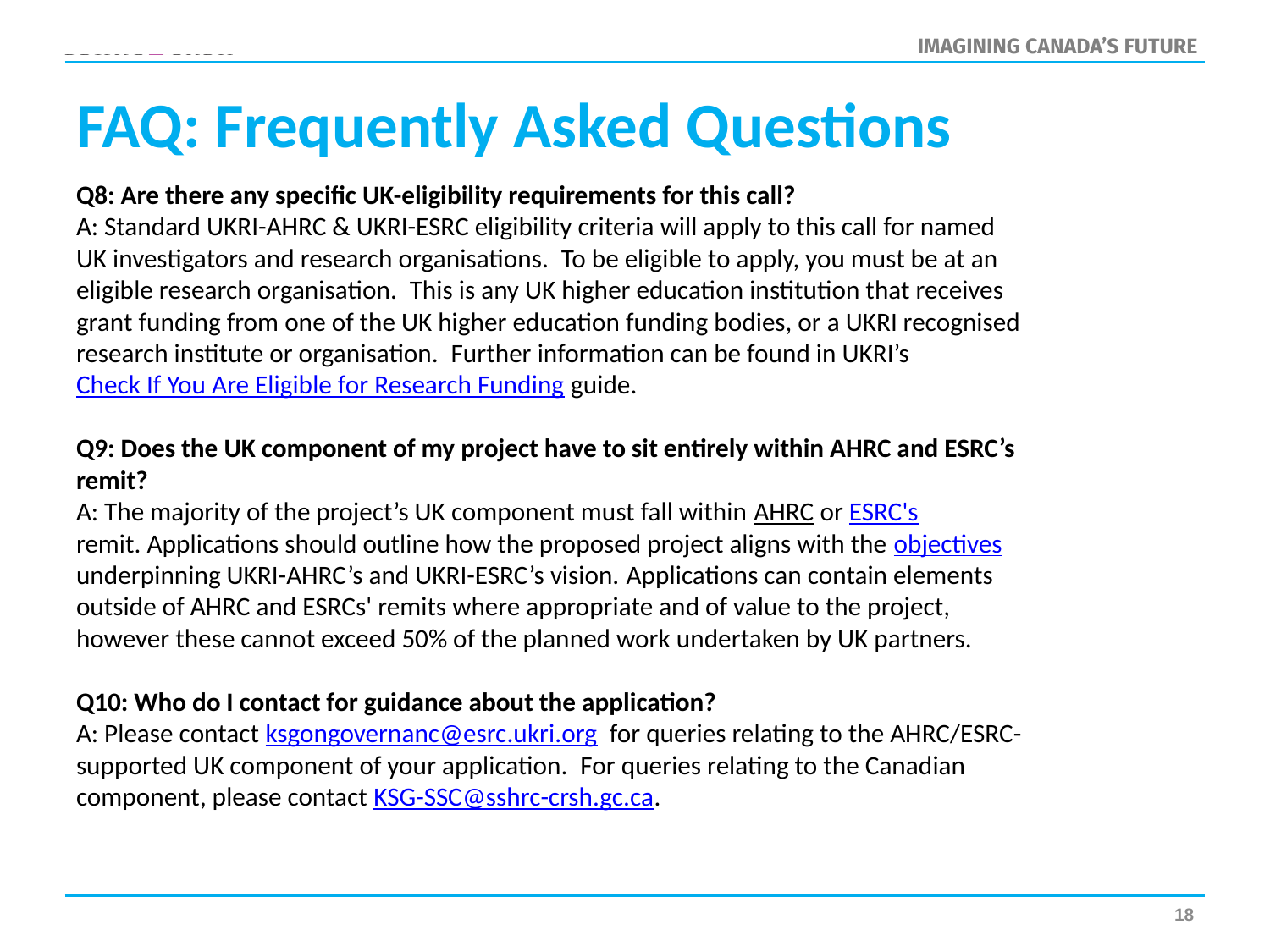

# FAQ: Frequently Asked Questions
Q8: Are there any specific UK-eligibility requirements for this call?
A: Standard UKRI-AHRC & UKRI-ESRC eligibility criteria will apply to this call for named UK investigators and research organisations.  To be eligible to apply, you must be at an eligible research organisation.  This is any UK higher education institution that receives grant funding from one of the UK higher education funding bodies, or a UKRI recognised research institute or organisation.  Further information can be found in UKRI’s Check If You Are Eligible for Research Funding guide.

Q9: Does the UK component of my project have to sit entirely within AHRC and ESRC’s remit?
A: The majority of the project’s UK component must fall within AHRC or ESRC's remit. Applications should outline how the proposed project aligns with the objectives underpinning UKRI-AHRC’s and UKRI-ESRC’s vision. Applications can contain elements outside of AHRC and ESRCs' remits where appropriate and of value to the project, however these cannot exceed 50% of the planned work undertaken by UK partners.

Q10: Who do I contact for guidance about the application?
A: Please contact ksgongovernanc@esrc.ukri.org  for queries relating to the AHRC/ESRC-supported UK component of your application.  For queries relating to the Canadian component, please contact KSG-SSC@sshrc-crsh.gc.ca.

18